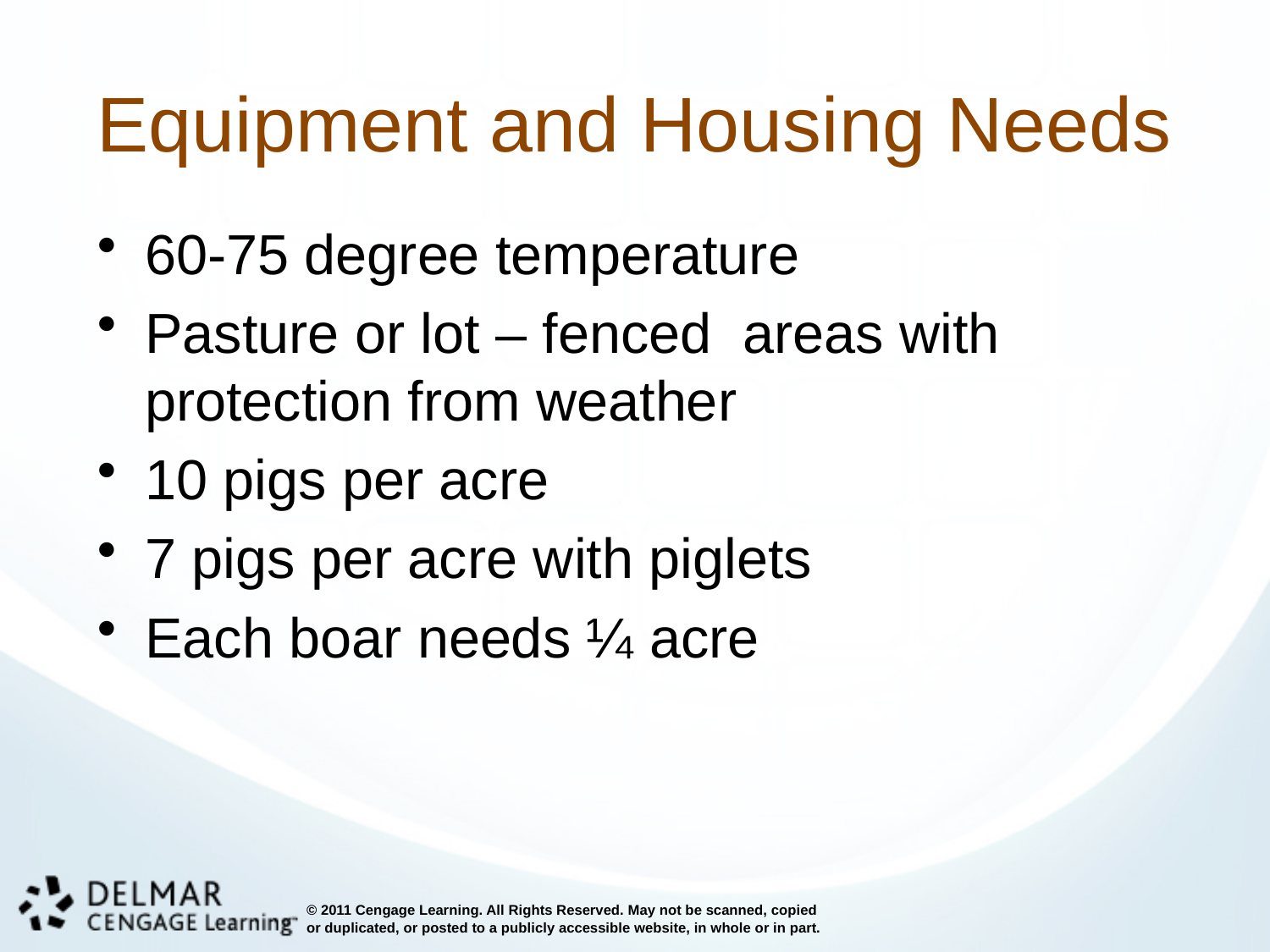

# Equipment and Housing Needs
60-75 degree temperature
Pasture or lot – fenced  areas with protection from weather
10 pigs per acre
7 pigs per acre with piglets
Each boar needs ¼ acre